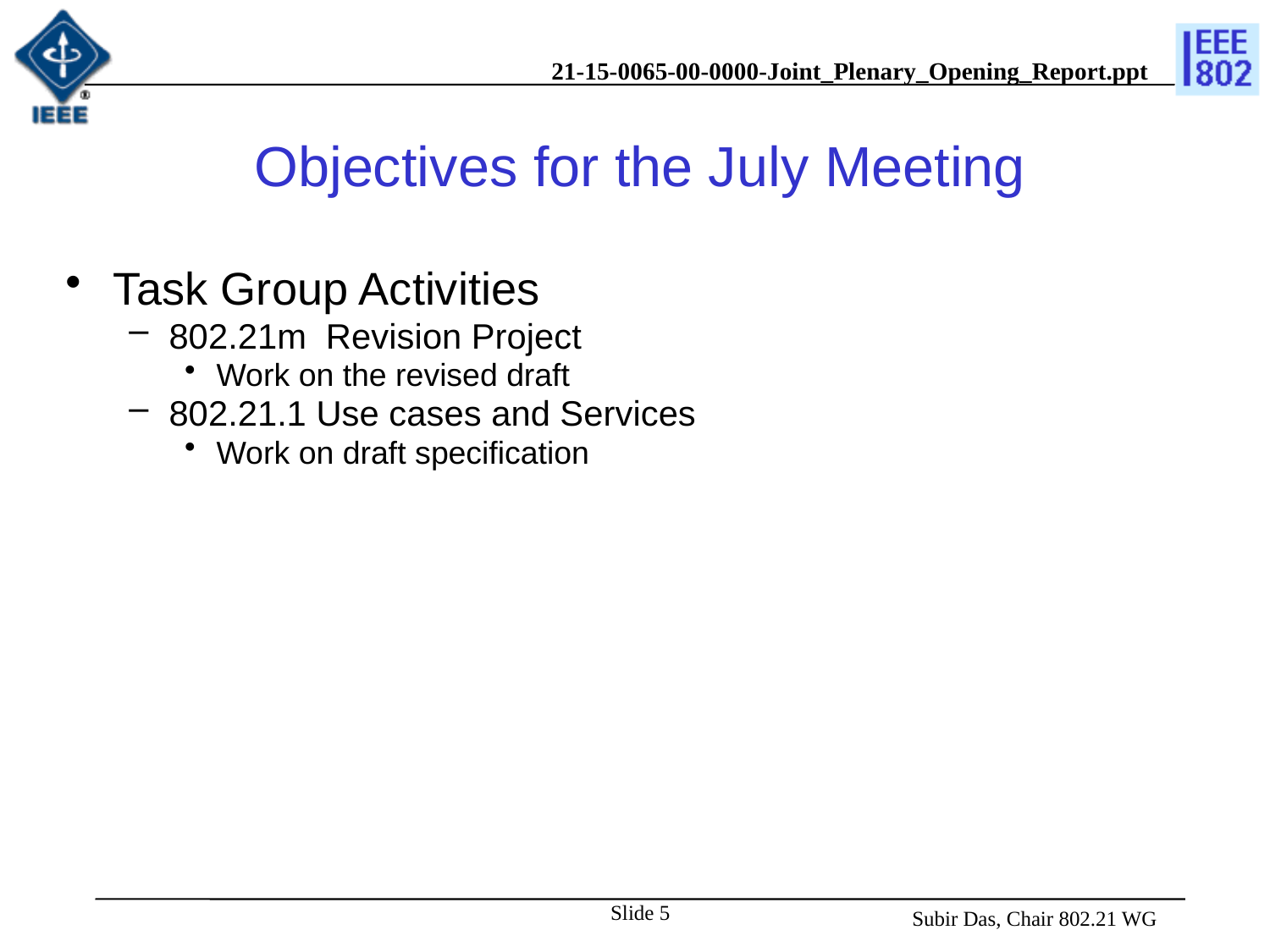

# Objectives for the July Meeting

Task Group Activities
802.21m  Revision Project
Work on the revised draft
802.21.1 Use cases and Services
Work on draft specification

Slide 5
  Subir Das, Chair 802.21 WG